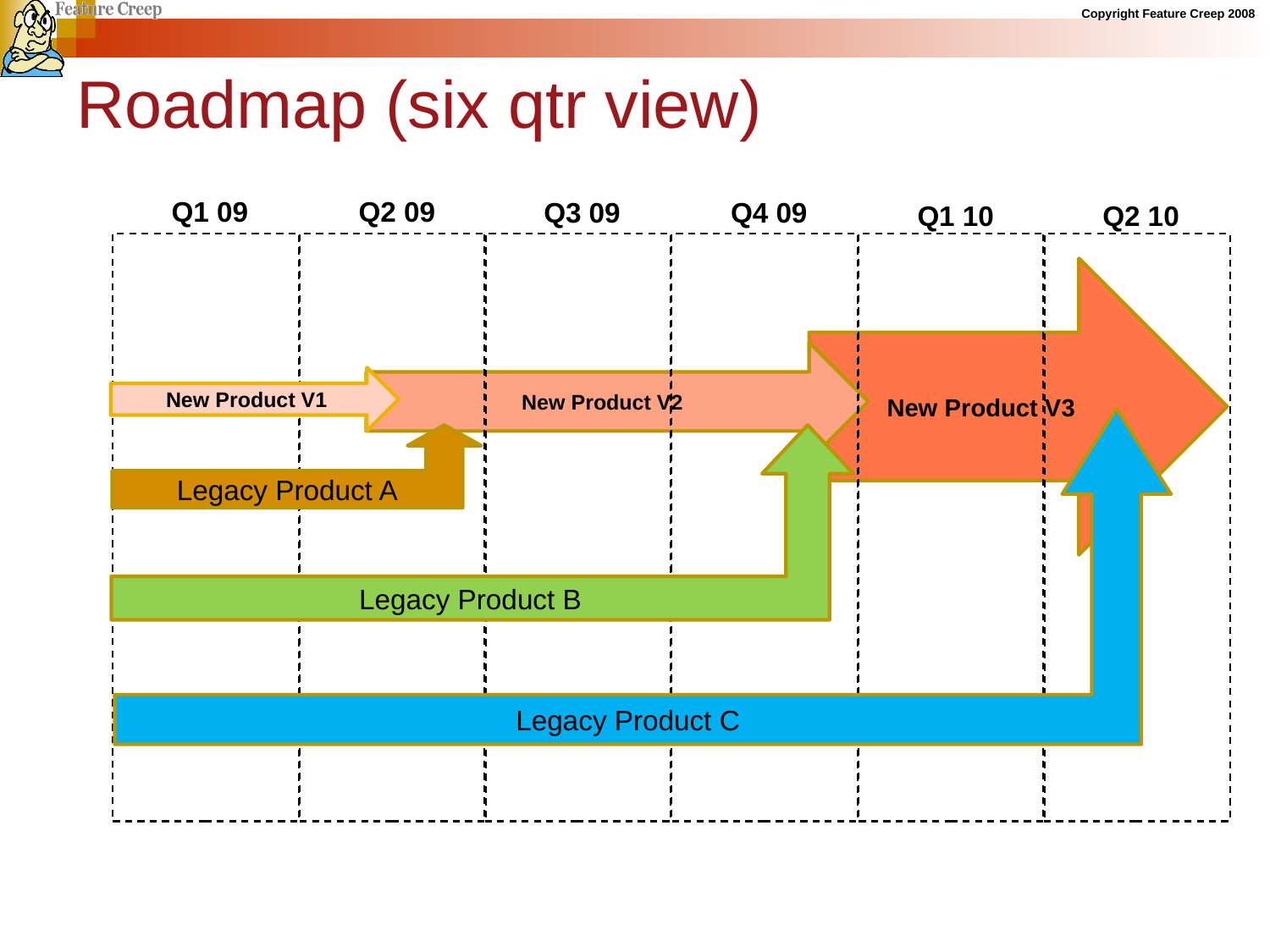

# Roadmap (six qtr view)
Q1 09
Q2 09
Q3 09
Q4 09
Q1 10
Q2 10

New Product V3
New Product V2
New Product V1
Legacy Product C
Legacy Product B
Legacy Product A